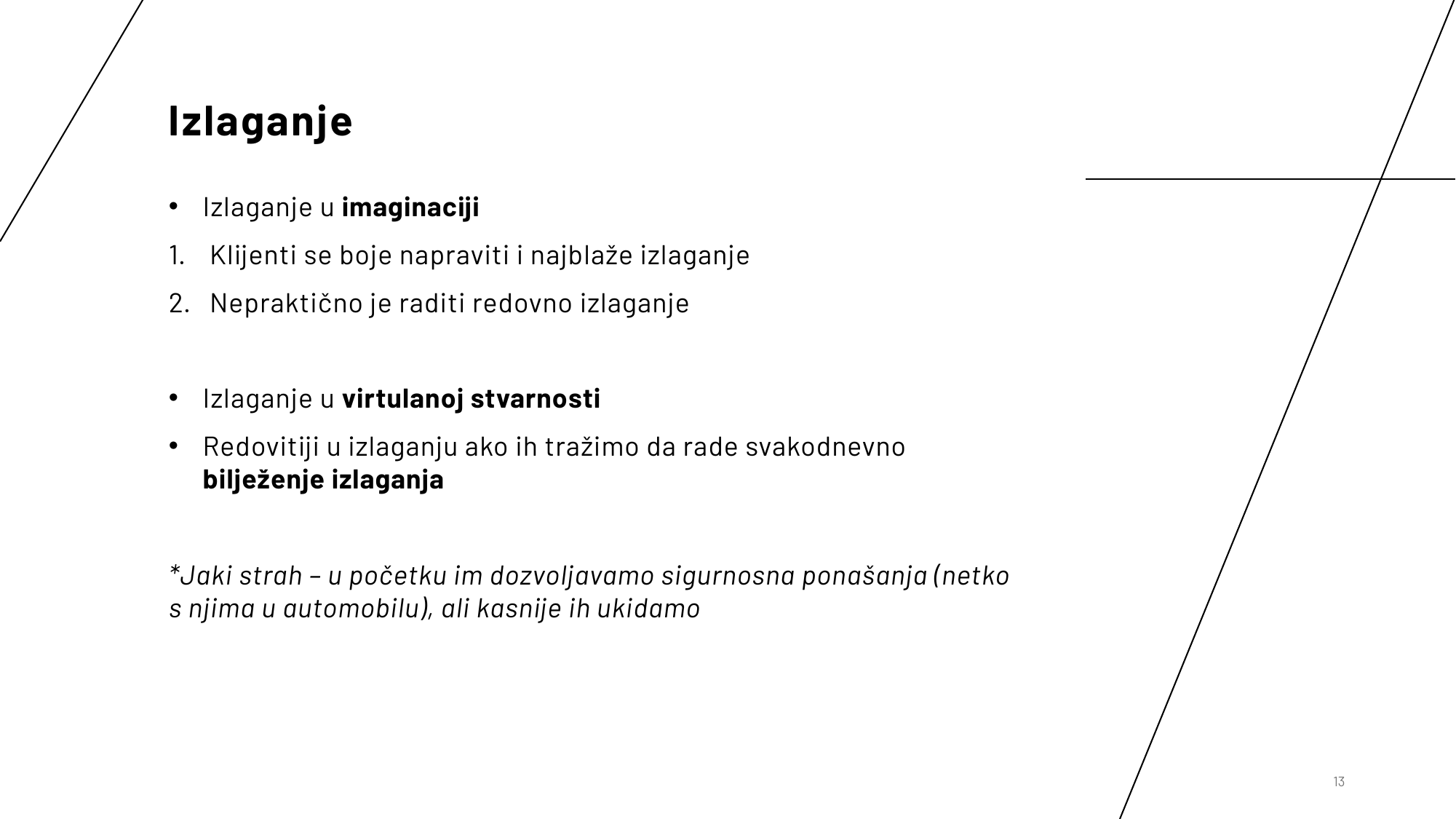

# Izlaganje
Izlaganje u imaginaciji
Klijenti se boje napraviti i najblaže izlaganje
Nepraktično je raditi redovno izlaganje

Izlaganje u virtulanoj stvarnosti
Redovitiji u izlaganju ako ih tražimo da rade svakodnevno bilježenje izlaganja

*Jaki strah – u početku im dozvoljavamo sigurnosna ponašanja (netko s njima u automobilu), ali kasnije ih ukidamo
13